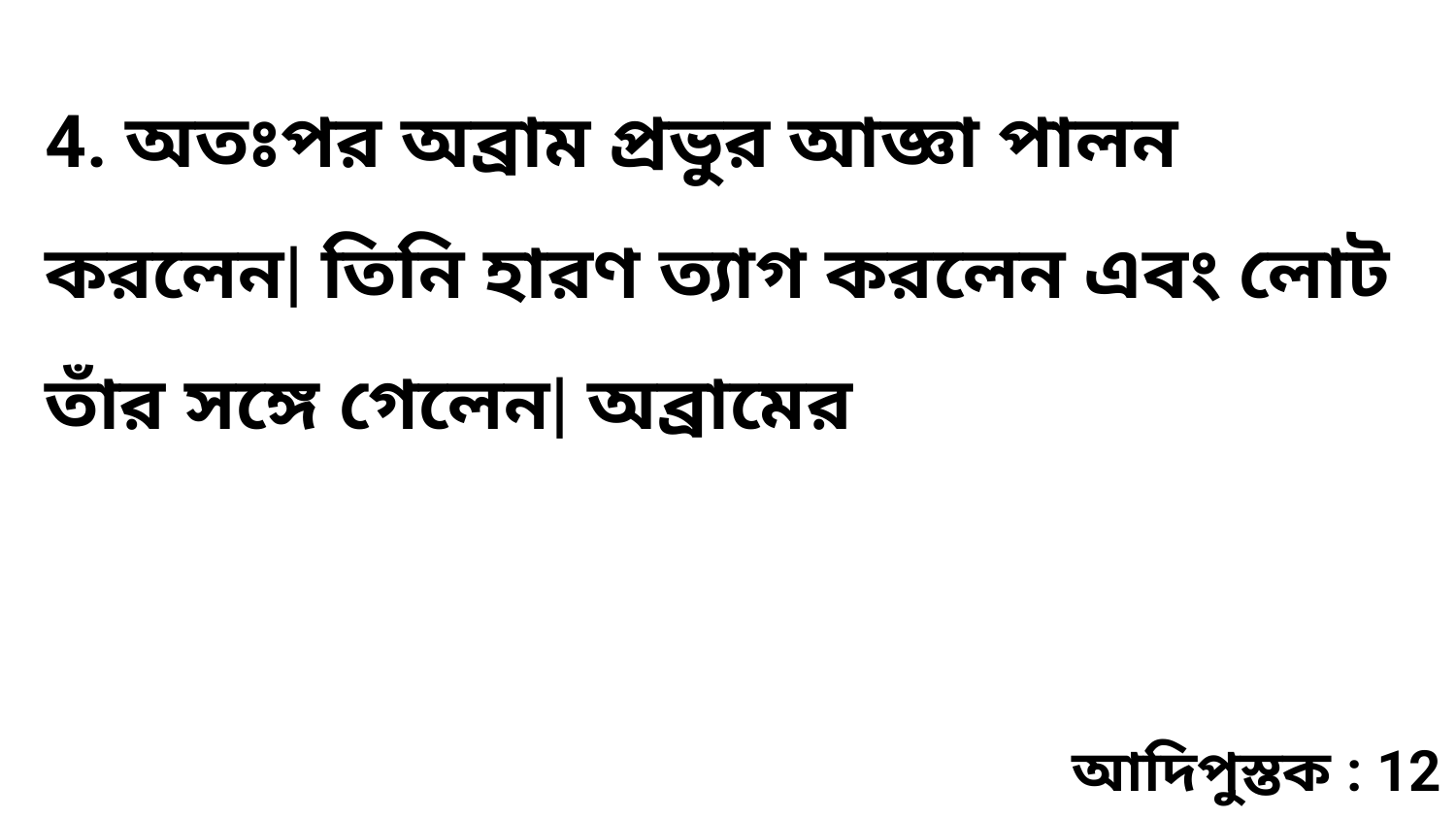

4. অতঃপর অব্রাম প্রভুর আজ্ঞা পালন করলেন| তিনি হারণ ত্যাগ করলেন এবং লোট তাঁর সঙ্গে গেলেন| অব্রামের
আদিপুস্তক : 12